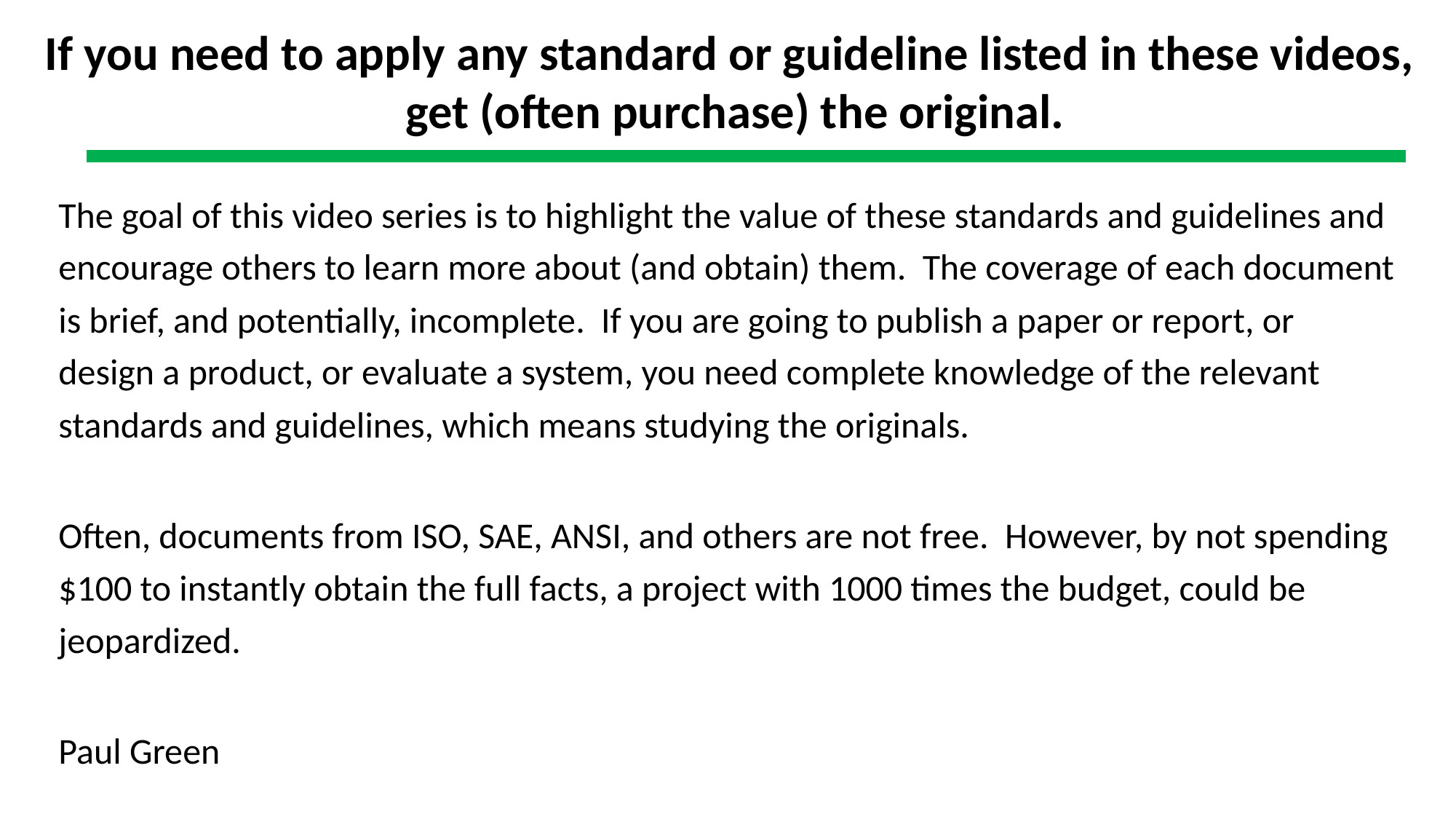

If you need to apply any standard or guideline listed in these videos,
get (often purchase) the original.
The goal of this video series is to highlight the value of these standards and guidelines and encourage others to learn more about (and obtain) them.  The coverage of each document is brief, and potentially, incomplete.  If you are going to publish a paper or report, or design a product, or evaluate a system, you need complete knowledge of the relevant standards and guidelines, which means studying the originals.

Often, documents from ISO, SAE, ANSI, and others are not free.  However, by not spending $100 to instantly obtain the full facts, a project with 1000 times the budget, could be jeopardized.

Paul Green